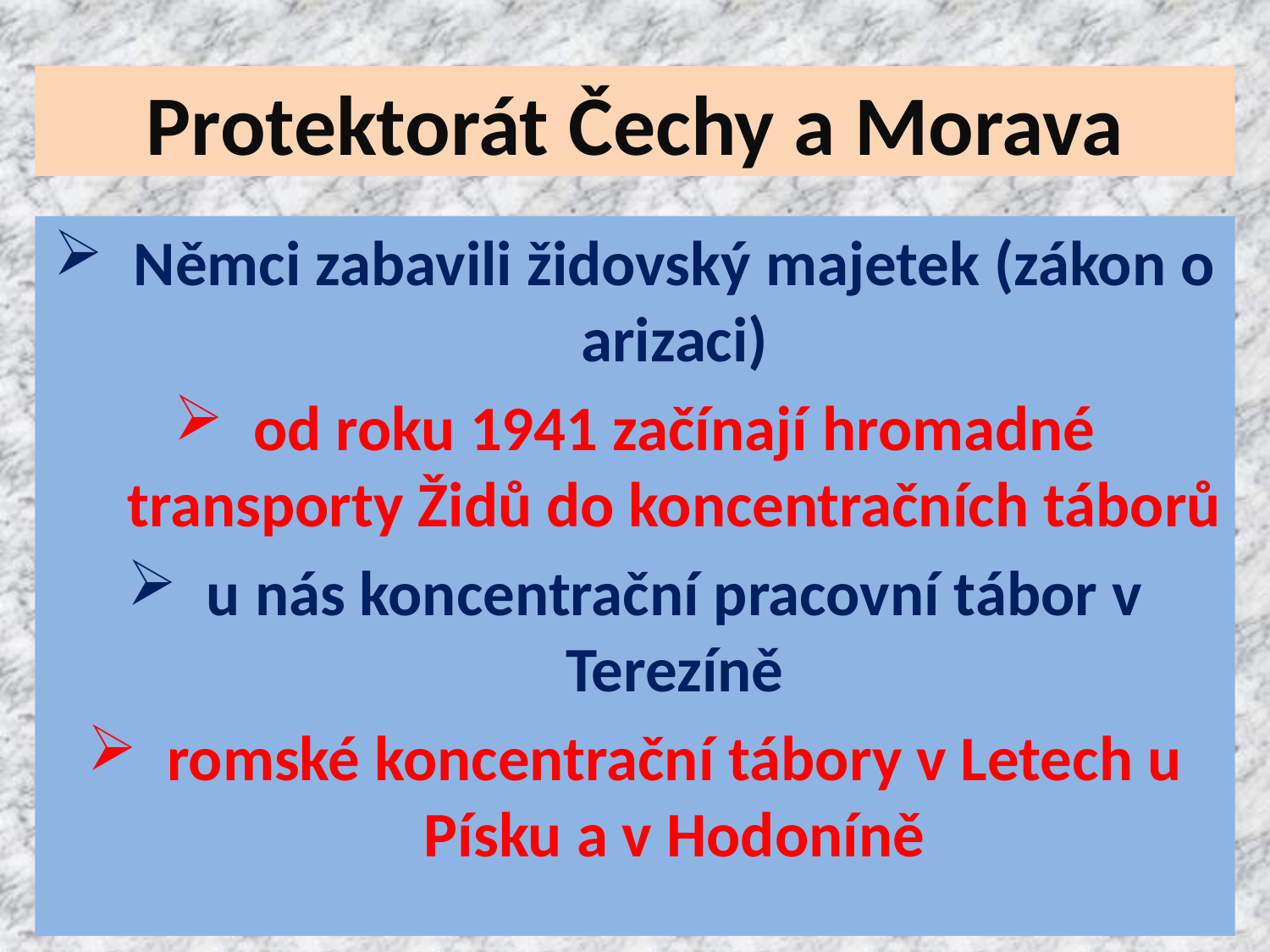

# Protektorát Čechy a Morava
Němci zabavili židovský majetek (zákon o arizaci)
od roku 1941 začínají hromadné transporty Židů do koncentračních táborů
u nás koncentrační pracovní tábor v Terezíně
romské koncentrační tábory v Letech u Písku a v Hodoníně